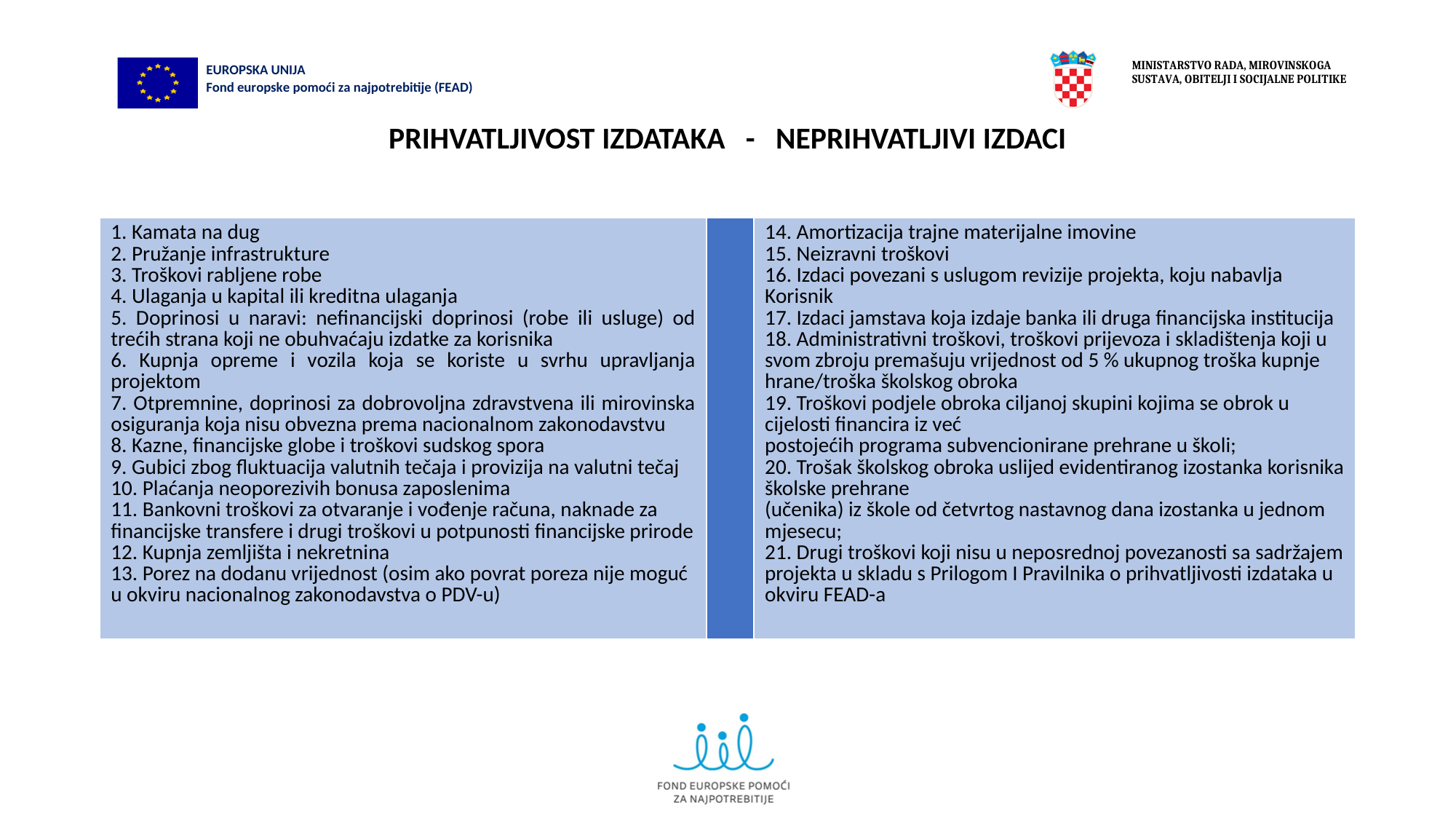

# PRIHVATLJIVOST IZDATAKA   -   NEPRIHVATLJIVI IZDACI
| 1. Kamata na dug 2. Pružanje infrastrukture 3. Troškovi rabljene robe 4. Ulaganja u kapital ili kreditna ulaganja 5. Doprinosi u naravi: nefinancijski doprinosi (robe ili usluge) od trećih strana koji ne obuhvaćaju izdatke za korisnika 6. Kupnja opreme i vozila koja se koriste u svrhu upravljanja projektom 7. Otpremnine, doprinosi za dobrovoljna zdravstvena ili mirovinska osiguranja koja nisu obvezna prema nacionalnom zakonodavstvu 8. Kazne, financijske globe i troškovi sudskog spora 9. Gubici zbog fluktuacija valutnih tečaja i provizija na valutni tečaj 10. Plaćanja neoporezivih bonusa zaposlenima 11. Bankovni troškovi za otvaranje i vođenje računa, naknade za financijske transfere i drugi troškovi u potpunosti financijske prirode 12. Kupnja zemljišta i nekretnina 13. Porez na dodanu vrijednost (osim ako povrat poreza nije moguć u okviru nacionalnog zakonodavstva o PDV-u) |  | 14. Amortizacija trajne materijalne imovine 15. Neizravni troškovi 16. Izdaci povezani s uslugom revizije projekta, koju nabavlja Korisnik 17. Izdaci jamstava koja izdaje banka ili druga financijska institucija 18. Administrativni troškovi, troškovi prijevoza i skladištenja koji u svom zbroju premašuju vrijednost od 5 % ukupnog troška kupnje hrane/troška školskog obroka 19. Troškovi podjele obroka ciljanoj skupini kojima se obrok u cijelosti financira iz već postojećih programa subvencionirane prehrane u školi; 20. Trošak školskog obroka uslijed evidentiranog izostanka korisnika školske prehrane (učenika) iz škole od četvrtog nastavnog dana izostanka u jednom mjesecu; 21. Drugi troškovi koji nisu u neposrednoj povezanosti sa sadržajem projekta u skladu s Prilogom I Pravilnika o prihvatljivosti izdataka u okviru FEAD-a |
| --- | --- | --- |